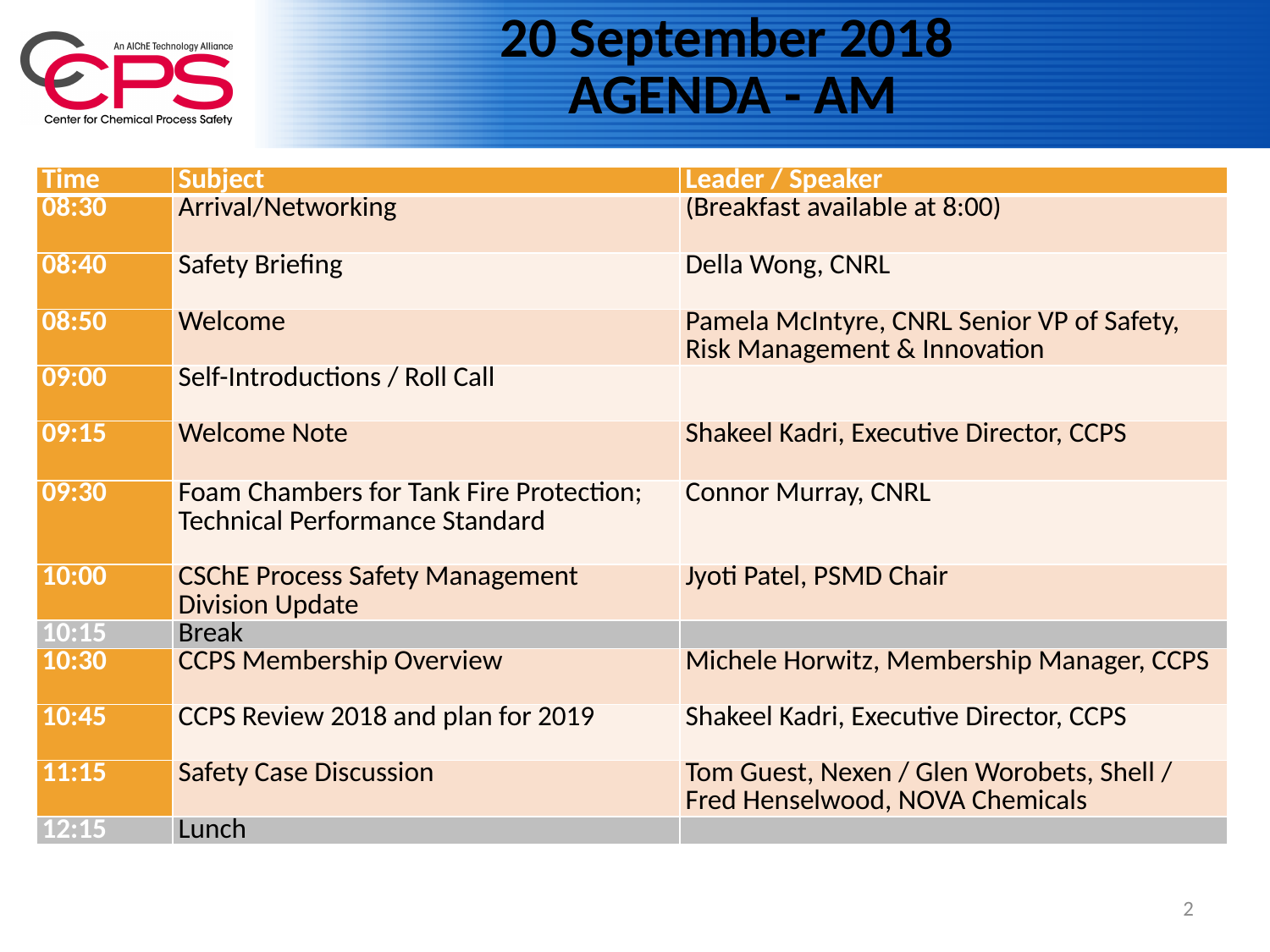

# 20 September 2018 AGENDA - AM
| Time | Subject | Leader / Speaker |
| --- | --- | --- |
| 08:30 | Arrival/Networking | (Breakfast available at 8:00) |
| 08:40 | Safety Briefing | Della Wong, CNRL |
| 08:50 | Welcome | Pamela McIntyre, CNRL Senior VP of Safety, Risk Management & Innovation |
| 09:00 | Self-Introductions / Roll Call |  |
| 09:15 | Welcome Note | Shakeel Kadri, Executive Director, CCPS |
| 09:30 | Foam Chambers for Tank Fire Protection; Technical Performance Standard | Connor Murray, CNRL |
| 10:00 | CSChE Process Safety Management Division Update | Jyoti Patel, PSMD Chair |
| 10:15 | Break |  |
| 10:30 | CCPS Membership Overview | Michele Horwitz, Membership Manager, CCPS |
| 10:45 | CCPS Review 2018 and plan for 2019 | Shakeel Kadri, Executive Director, CCPS |
| 11:15 | Safety Case Discussion | Tom Guest, Nexen / Glen Worobets, Shell / Fred Henselwood, NOVA Chemicals |
| 12:15 | Lunch |  |
2